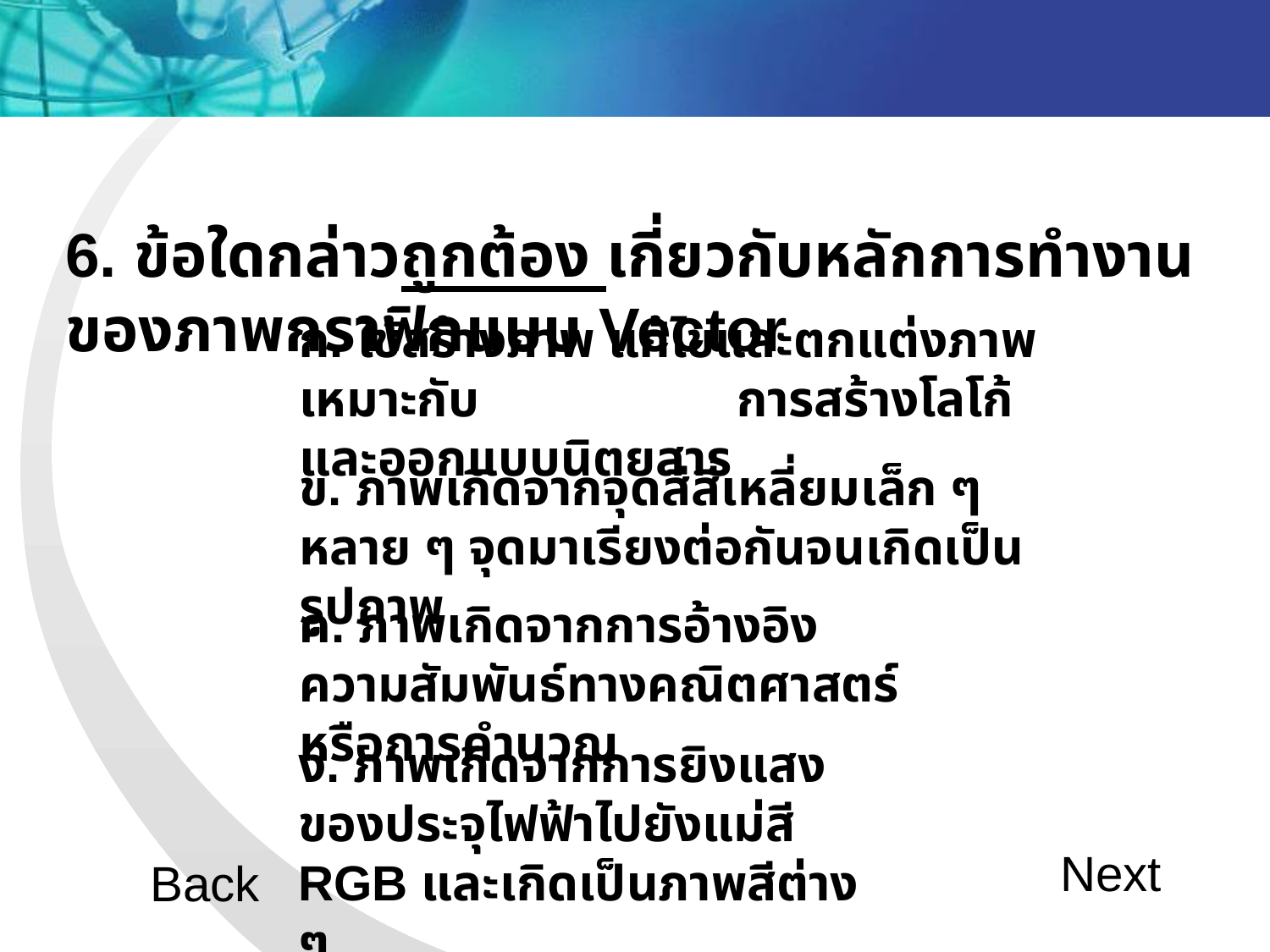

6. ข้อใดกล่าวถูกต้อง เกี่ยวกับหลักการทำงานของภาพกราฟิกแบบ Vector
ก. ใช้สร้างภาพ แก้ไขและตกแต่งภาพ เหมาะกับ                    การสร้างโลโก้ และออกแบบนิตยสาร
ข. ภาพเกิดจากจุดสีสี่เหลี่ยมเล็ก ๆหลาย ๆ จุดมาเรียงต่อกันจนเกิดเป็นรูปภาพ
ค. ภาพเกิดจากการอ้างอิงความสัมพันธ์ทางคณิตศาสตร์หรือการคำนวณ
ง. ภาพเกิดจากการยิงแสงของประจุไฟฟ้าไปยังแม่สี RGB และเกิดเป็นภาพสีต่าง ๆ
Next
Back